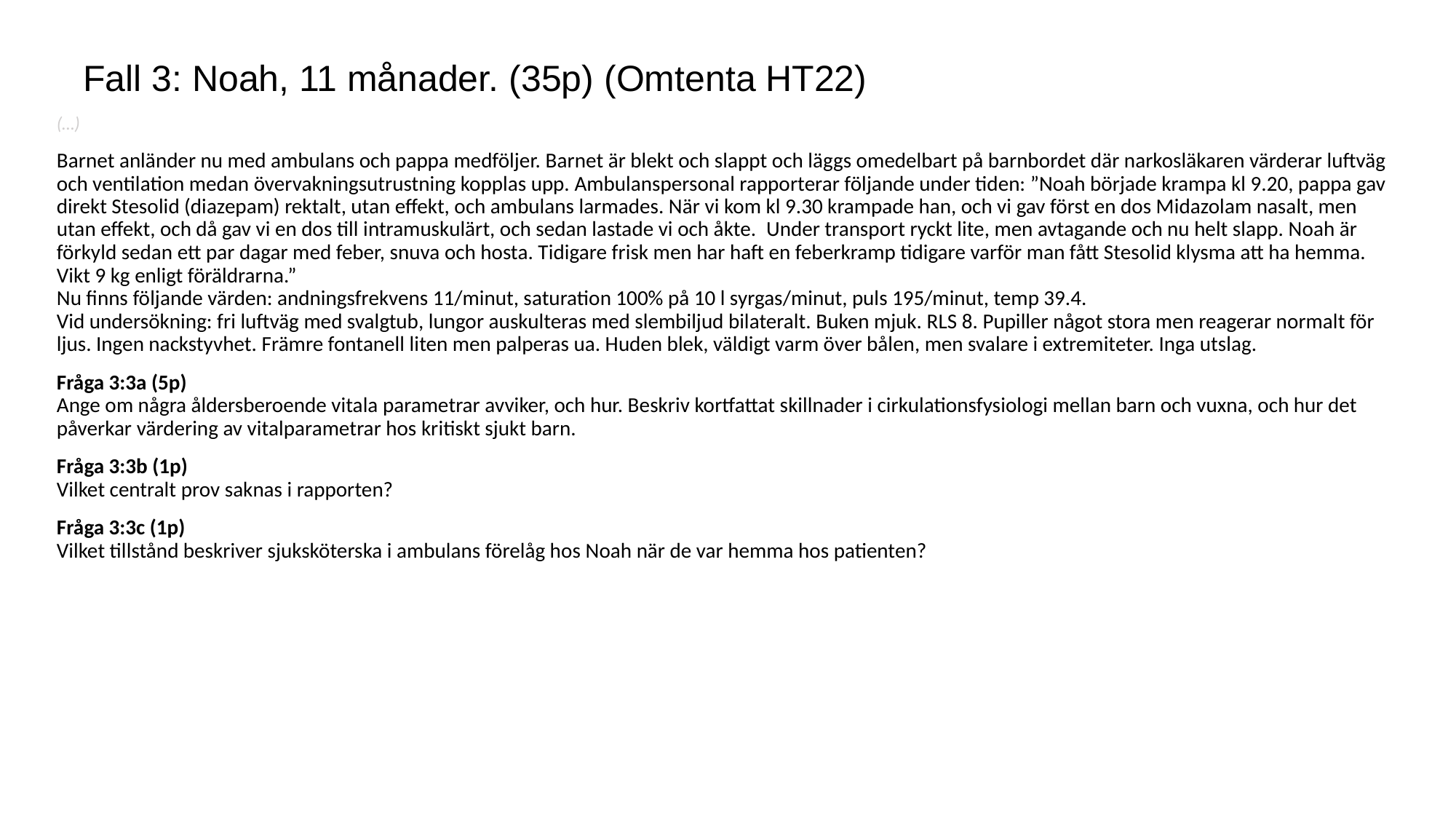

# Fall 3: Noah, 11 månader. (35p) (Omtenta HT22)
(…)
Barnet anländer nu med ambulans och pappa medföljer. Barnet är blekt och slappt och läggs omedelbart på barnbordet där narkosläkaren värderar luftväg och ventilation medan övervakningsutrustning kopplas upp. Ambulanspersonal rapporterar följande under tiden: ”Noah började krampa kl 9.20, pappa gav direkt Stesolid (diazepam) rektalt, utan effekt, och ambulans larmades. När vi kom kl 9.30 krampade han, och vi gav först en dos Midazolam nasalt, men utan effekt, och då gav vi en dos till intramuskulärt, och sedan lastade vi och åkte.  Under transport ryckt lite, men avtagande och nu helt slapp. Noah är förkyld sedan ett par dagar med feber, snuva och hosta. Tidigare frisk men har haft en feberkramp tidigare varför man fått Stesolid klysma att ha hemma. Vikt 9 kg enligt föräldrarna.”
Nu finns följande värden: andningsfrekvens 11/minut, saturation 100% på 10 l syrgas/minut, puls 195/minut, temp 39.4.
Vid undersökning: fri luftväg med svalgtub, lungor auskulteras med slembiljud bilateralt. Buken mjuk. RLS 8. Pupiller något stora men reagerar normalt för ljus. Ingen nackstyvhet. Främre fontanell liten men palperas ua. Huden blek, väldigt varm över bålen, men svalare i extremiteter. Inga utslag.
Fråga 3:3a (5p)
Ange om några åldersberoende vitala parametrar avviker, och hur. Beskriv kortfattat skillnader i cirkulationsfysiologi mellan barn och vuxna, och hur det påverkar värdering av vitalparametrar hos kritiskt sjukt barn.
Fråga 3:3b (1p)
Vilket centralt prov saknas i rapporten?
Fråga 3:3c (1p)
Vilket tillstånd beskriver sjuksköterska i ambulans förelåg hos Noah när de var hemma hos patienten?